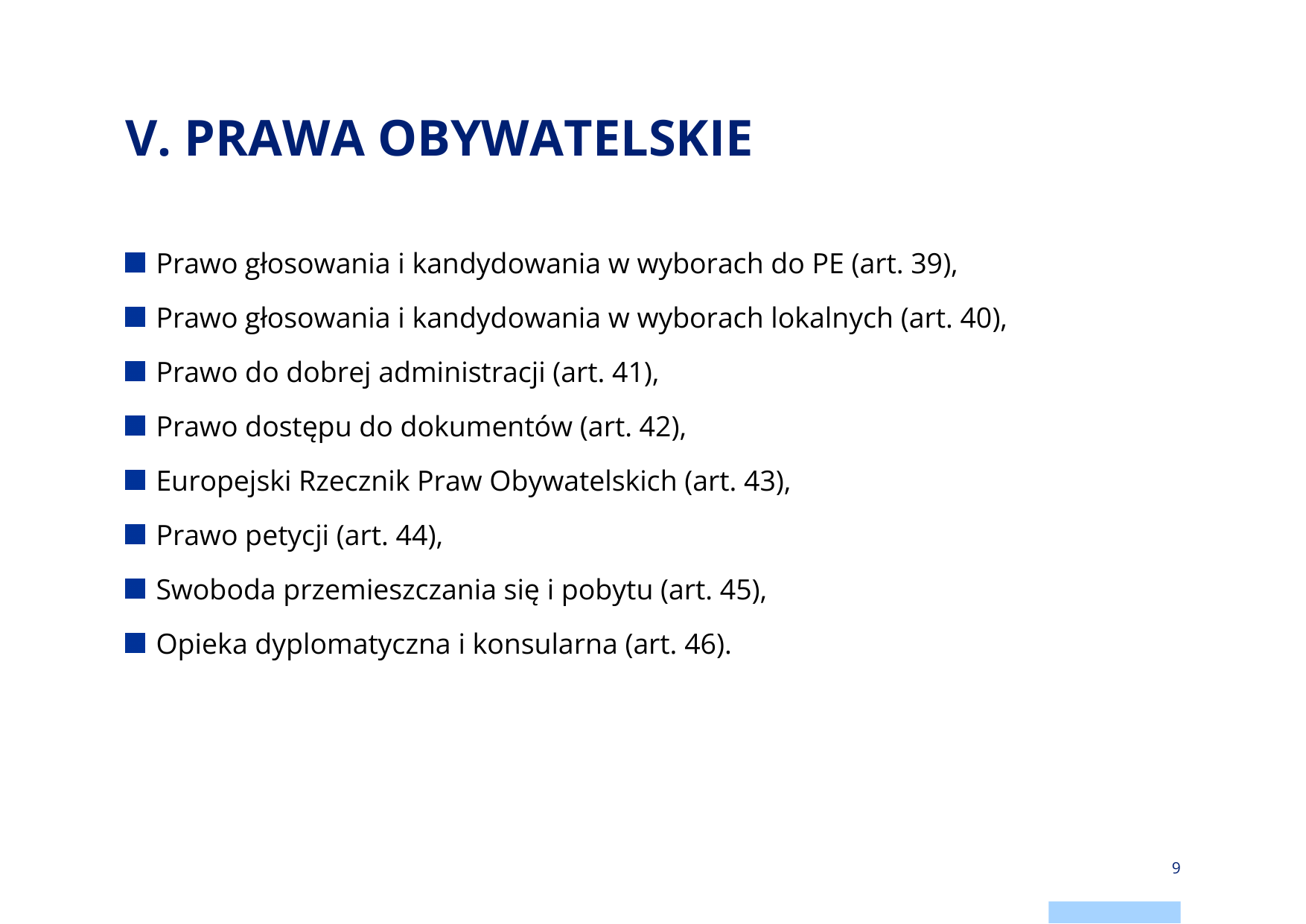

# V. PRAWA OBYWATELSKIE
Prawo głosowania i kandydowania w wyborach do PE (art. 39),
Prawo głosowania i kandydowania w wyborach lokalnych (art. 40),
Prawo do dobrej administracji (art. 41),
Prawo dostępu do dokumentów (art. 42),
Europejski Rzecznik Praw Obywatelskich (art. 43),
Prawo petycji (art. 44),
Swoboda przemieszczania się i pobytu (art. 45),
Opieka dyplomatyczna i konsularna (art. 46).

9